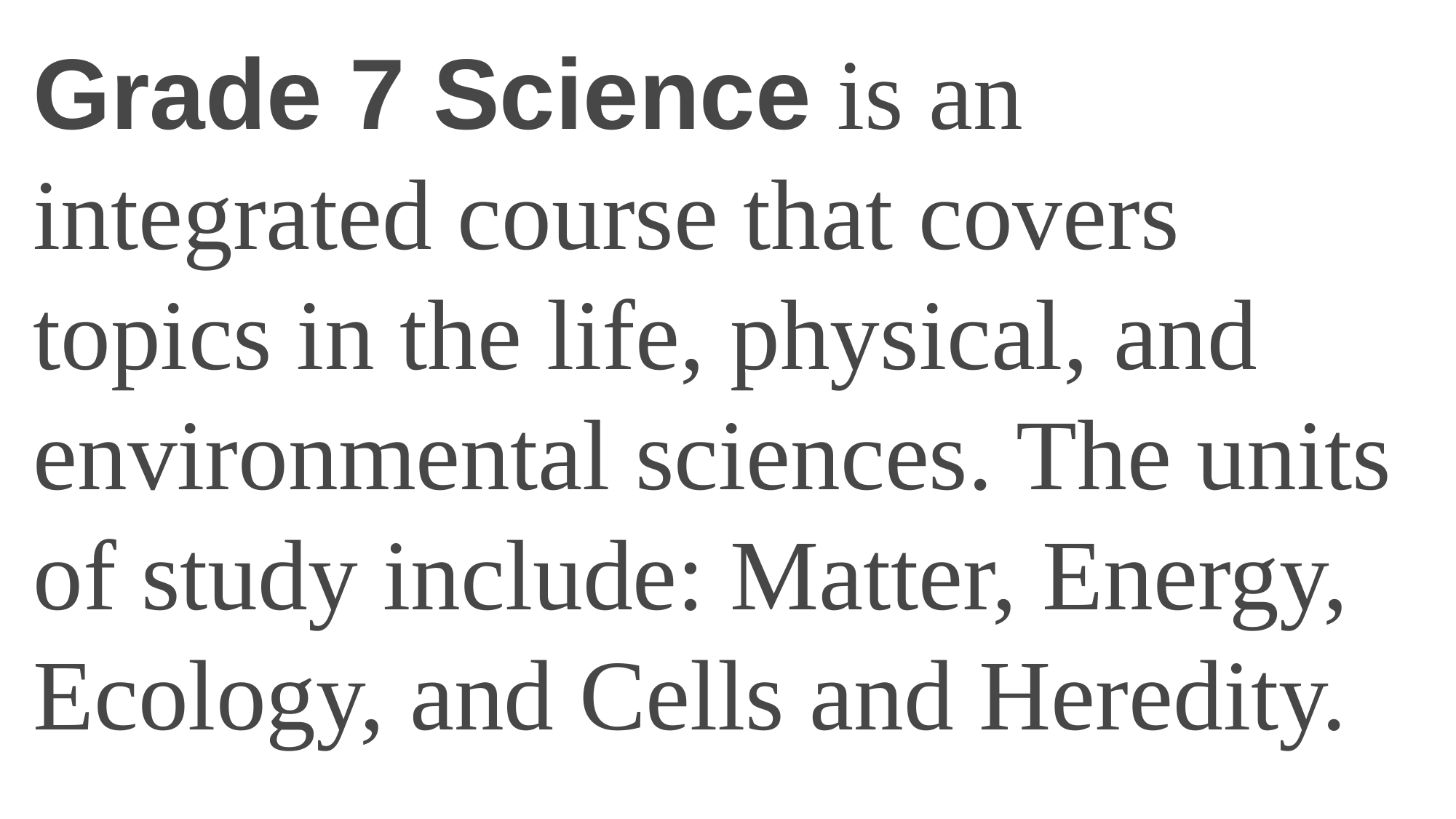

Grade 7 Science is an integrated course that covers topics in the life, physical, and environmental sciences. The units of study include: Matter, Energy, Ecology, and Cells and Heredity.